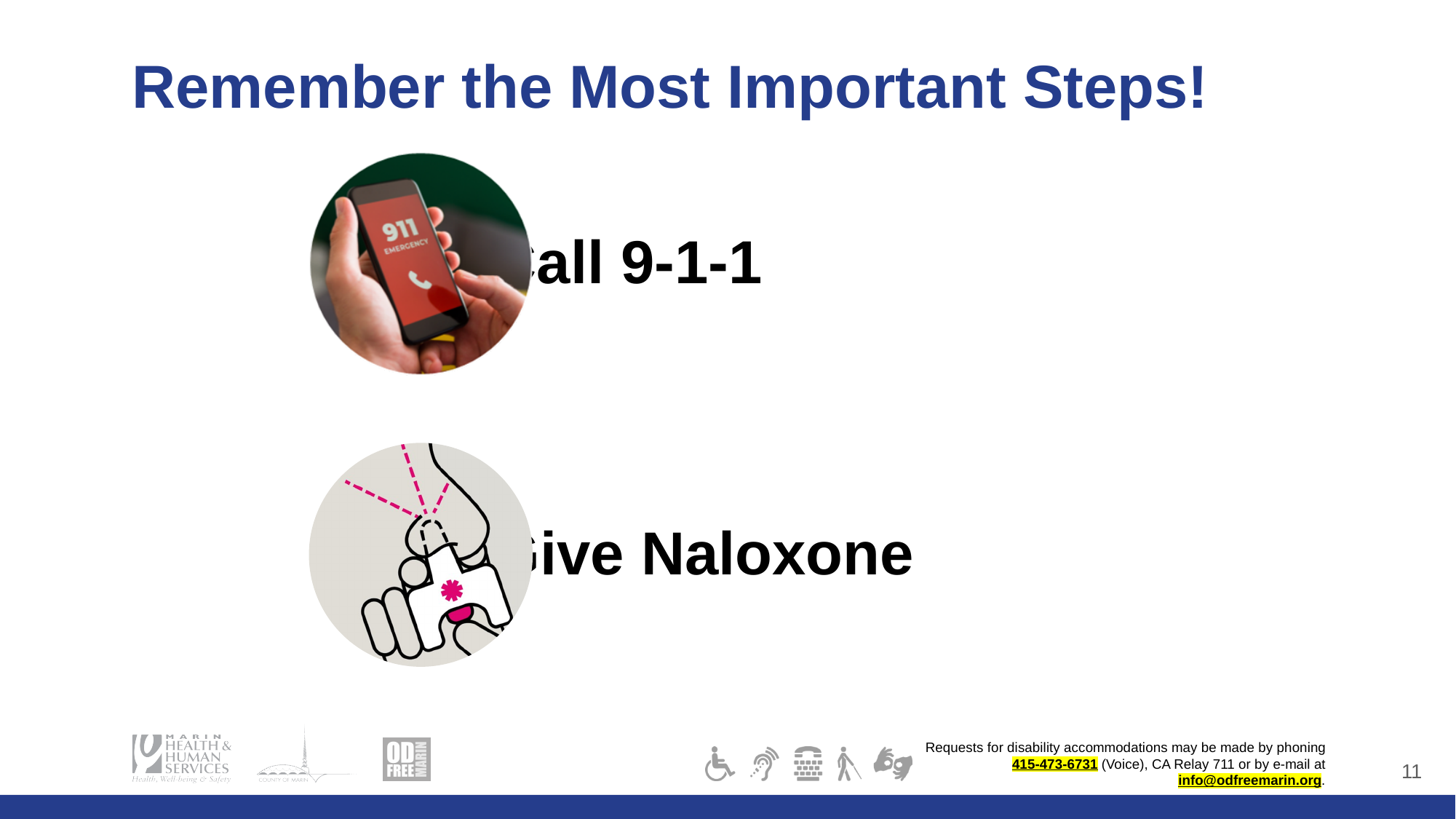

# Remember the Most Important Steps!
Call 9-1-1
Give Naloxone
11